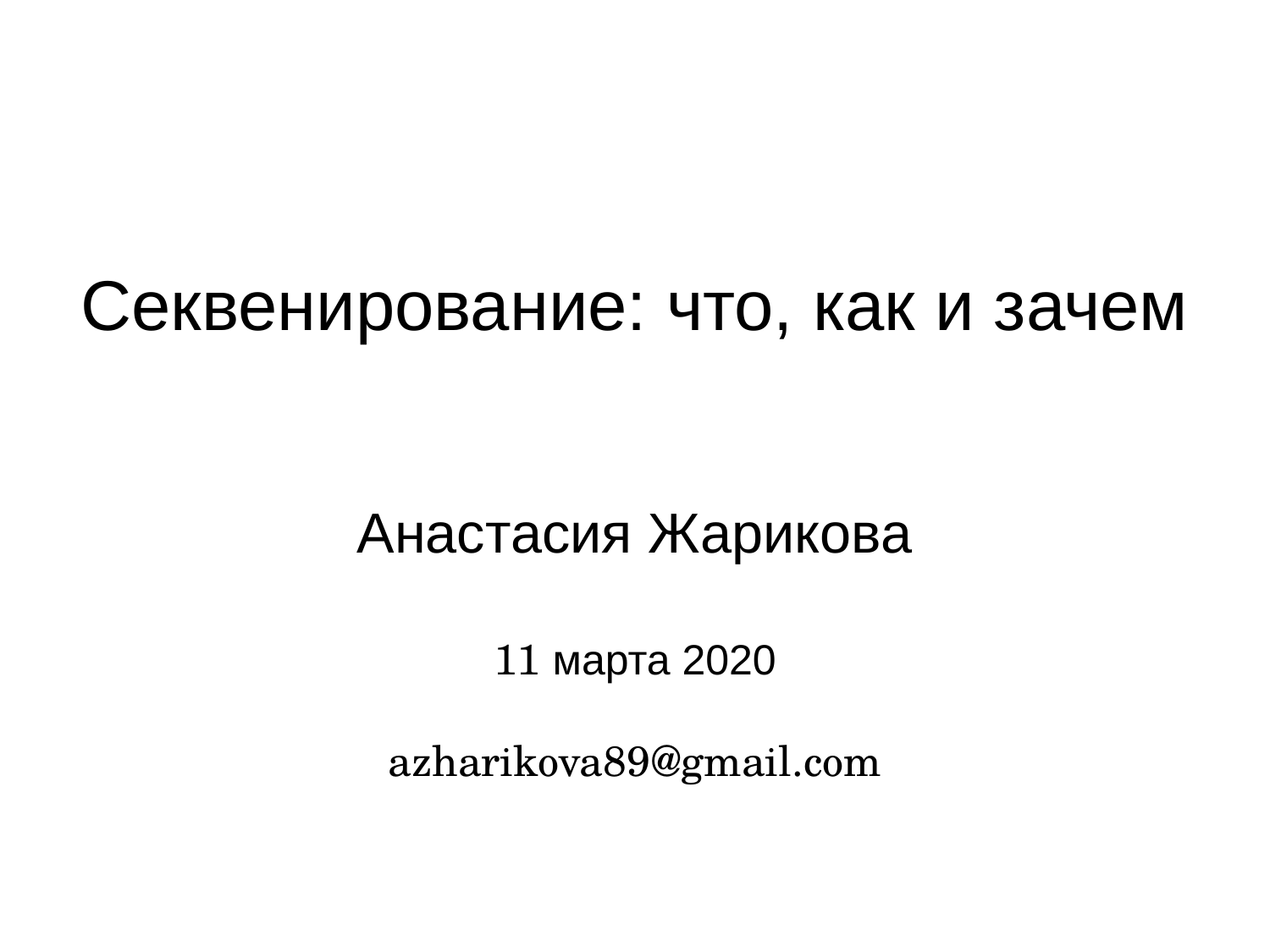

Секвенирование: что, как и зачем

Анастасия Жарикова

11 марта 2020

azharikova89@gmail.com